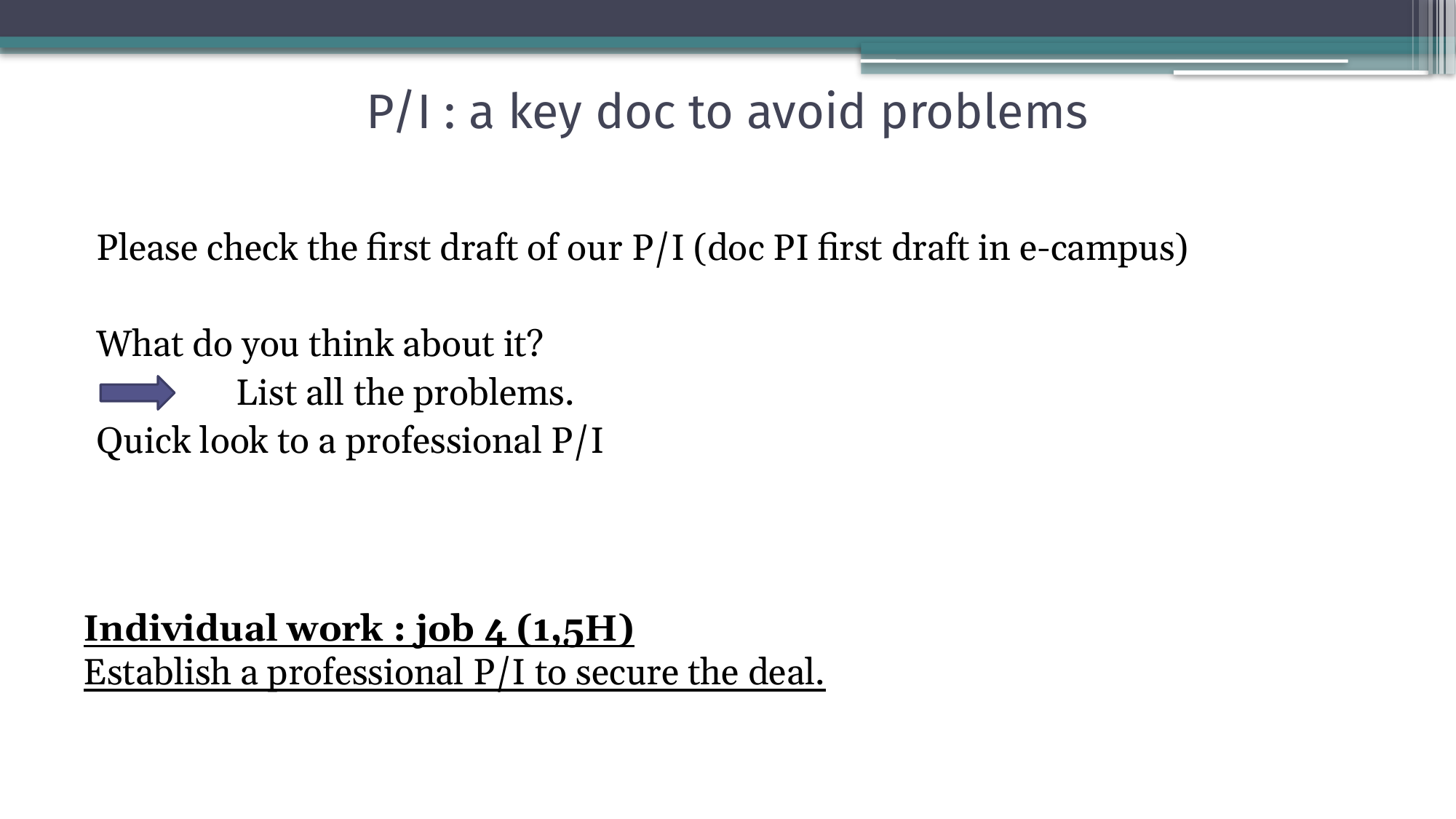

# P/I : a key doc to avoid problems
Please check the first draft of our P/I (doc PI first draft in e-campus)

What do you think about it?
		List all the problems.
Quick look to a professional P/I

Individual work : job 4 (1,5H)
Establish a professional P/I to secure the deal.